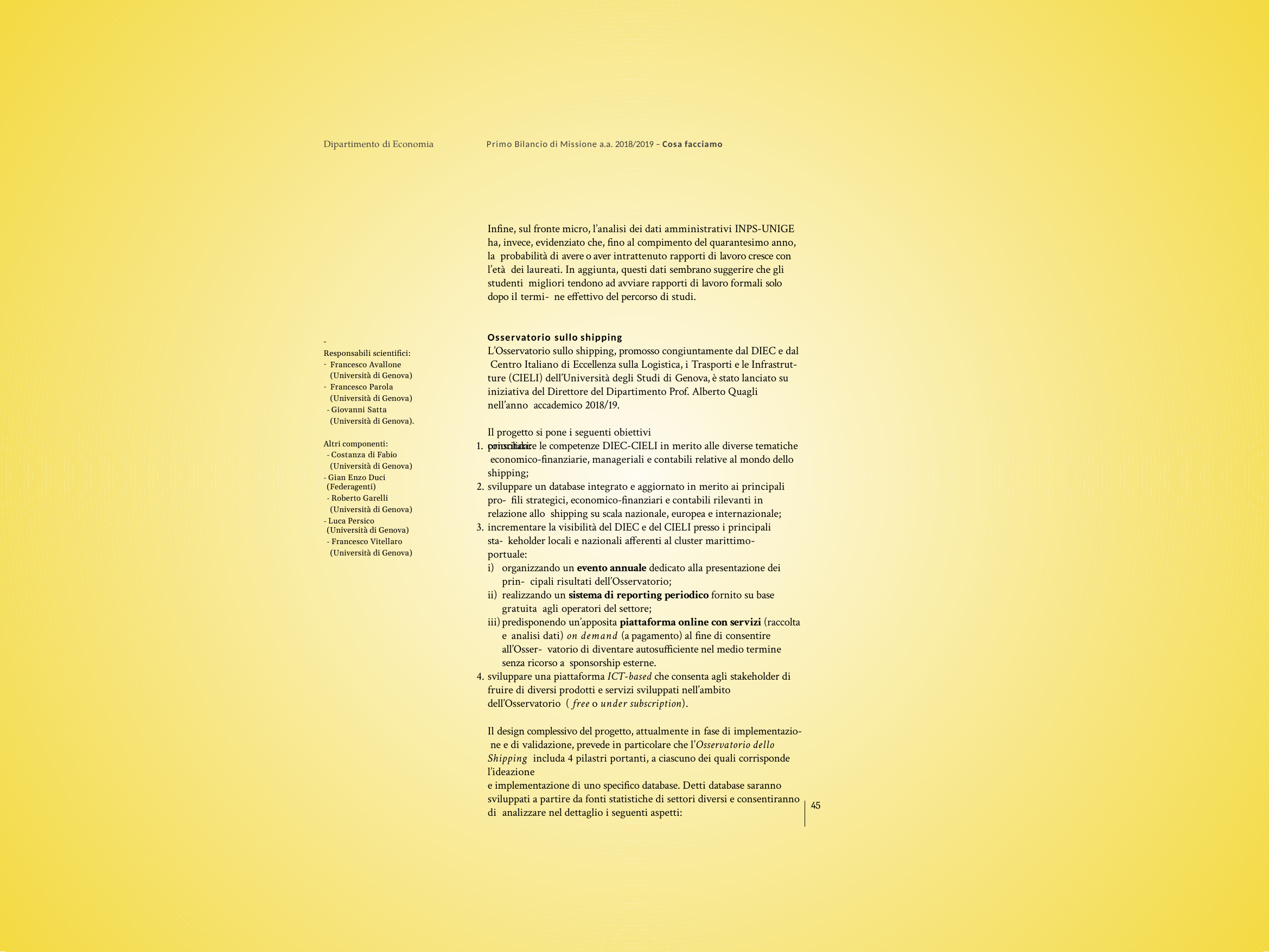

Dipartimento di Economia
Primo Bilancio di Missione a.a. 2018/2019 – Cosa facciamo
Infine, sul fronte micro, l’analisi dei dati amministrativi INPS-UNIGE  ha, invece, evidenziato che, fino al compimento del quarantesimo anno, la  probabilità di avere o aver intrattenuto rapporti di lavoro cresce con l’età  dei laureati. In aggiunta, questi dati sembrano suggerire che gli studenti  migliori tendono ad avviare rapporti di lavoro formali solo dopo il termi-  ne effettivo del percorso di studi.

Responsabili scientifici:
Francesco Avallone  (Università di Genova)
Francesco Parola  (Università di Genova)
- Giovanni Satta  (Università di Genova).
Osservatorio sullo shipping
L’Osservatorio sullo shipping, promosso congiuntamente dal DIEC e dal  Centro Italiano di Eccellenza sulla Logistica, i Trasporti e le Infrastrut-  ture (CIELI) dell’Università degli Studi di Genova, è stato lanciato su  iniziativa del Direttore del Dipartimento Prof. Alberto Quagli nell’anno  accademico 2018/19.
Il progetto si pone i seguenti obiettivi prioritari:
Altri componenti:
- Costanza di Fabio  (Università di Genova)
- Gian Enzo Duci (Federagenti)
- Roberto Garelli  (Università di Genova)
- Luca Persico (Università di Genova)
- Francesco Vitellaro  (Università di Genova)
consolidare le competenze DIEC-CIELI in merito alle diverse tematiche  economico-finanziarie, manageriali e contabili relative al mondo dello  shipping;
sviluppare un database integrato e aggiornato in merito ai principali pro-  fili strategici, economico-finanziari e contabili rilevanti in relazione allo  shipping su scala nazionale, europea e internazionale;
incrementare la visibilità del DIEC e del CIELI presso i principali sta-  keholder locali e nazionali afferenti al cluster marittimo-portuale:
organizzando un evento annuale dedicato alla presentazione dei prin-  cipali risultati dell’Osservatorio;
realizzando un sistema di reporting periodico fornito su base gratuita  agli operatori del settore;
predisponendo un’apposita piattaforma online con servizi (raccolta e  analisi dati) on demand (a pagamento) al fine di consentire all’Osser-  vatorio di diventare autosufficiente nel medio termine senza ricorso a  sponsorship esterne.
sviluppare una piattaforma ICT-based che consenta agli stakeholder di  fruire di diversi prodotti e servizi sviluppati nell’ambito dell’Osservatorio  ( free o under subscription).

Il design complessivo del progetto, attualmente in fase di implementazio-  ne e di validazione, prevede in particolare che l’Osservatorio dello Shipping  includa 4 pilastri portanti, a ciascuno dei quali corrisponde l’ideazione
e implementazione di uno specifico database. Detti database saranno  sviluppati a partire da fonti statistiche di settori diversi e consentiranno di  analizzare nel dettaglio i seguenti aspetti:
45